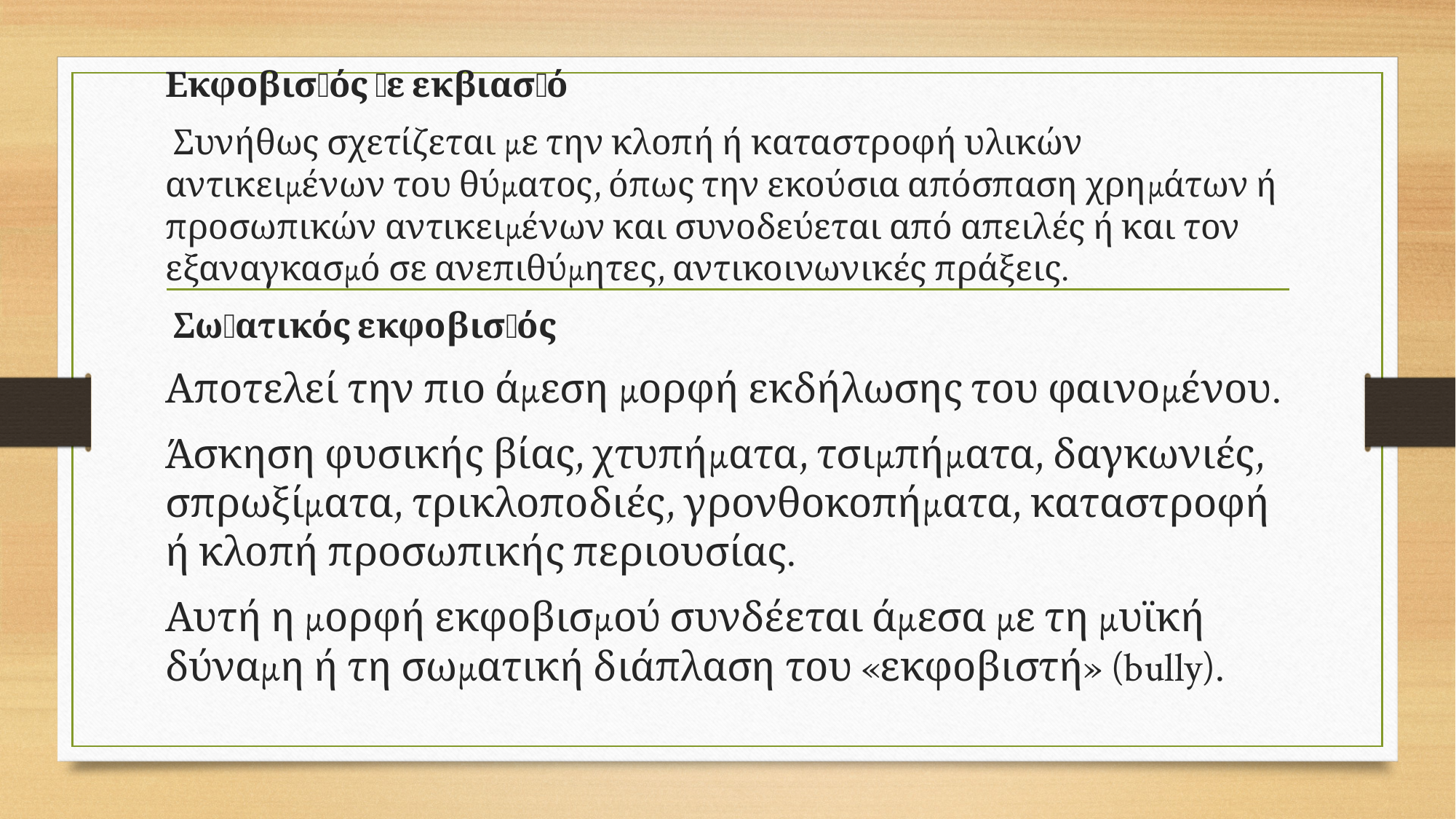

Εκφοβισμός με εκβιασμό
 Συνήθως σχετίζεται με την κλοπή ή καταστροφή υλικών αντικειμένων του θύματος, όπως την εκούσια απόσπαση χρημάτων ή προσωπικών αντικειμένων και συνοδεύεται από απειλές ή και τον εξαναγκασμό σε ανεπιθύμητες, αντικοινωνικές πράξεις.
 Σωματικός εκφοβισμός
Αποτελεί την πιο άμεση μορφή εκδήλωσης του φαινομένου.
Άσκηση φυσικής βίας, χτυπήματα, τσιμπήματα, δαγκωνιές, σπρωξίματα, τρικλοποδιές, γρονθοκοπήματα, καταστροφή ή κλοπή προσωπικής περιουσίας.
Αυτή η μορφή εκφοβισμού συνδέεται άμεσα με τη μυϊκή δύναμη ή τη σωματική διάπλαση του «εκφοβιστή» (bully).